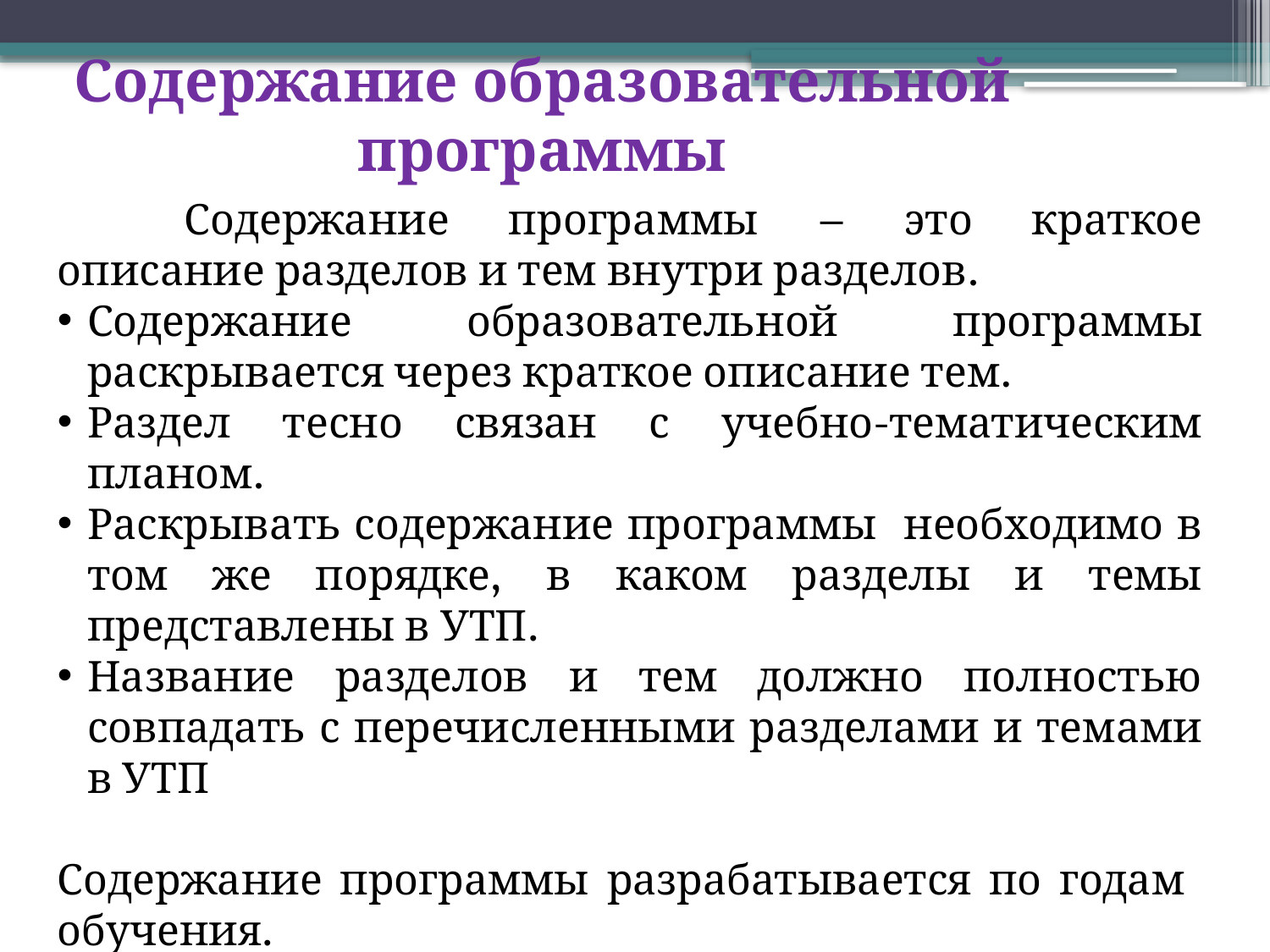

Содержание образовательной программы
	Содержание программы – это краткое описание разделов и тем внутри разделов.
Содержание образовательной программы раскрывается через краткое описание тем.
Раздел тесно связан с учебно-тематическим планом.
Раскрывать содержание программы  необходимо в том же порядке, в каком разделы и темы представлены в УТП.
Название разделов и тем должно полностью совпадать с перечисленными разделами и темами в УТП

Содержание программы разрабатывается по годам  обучения.